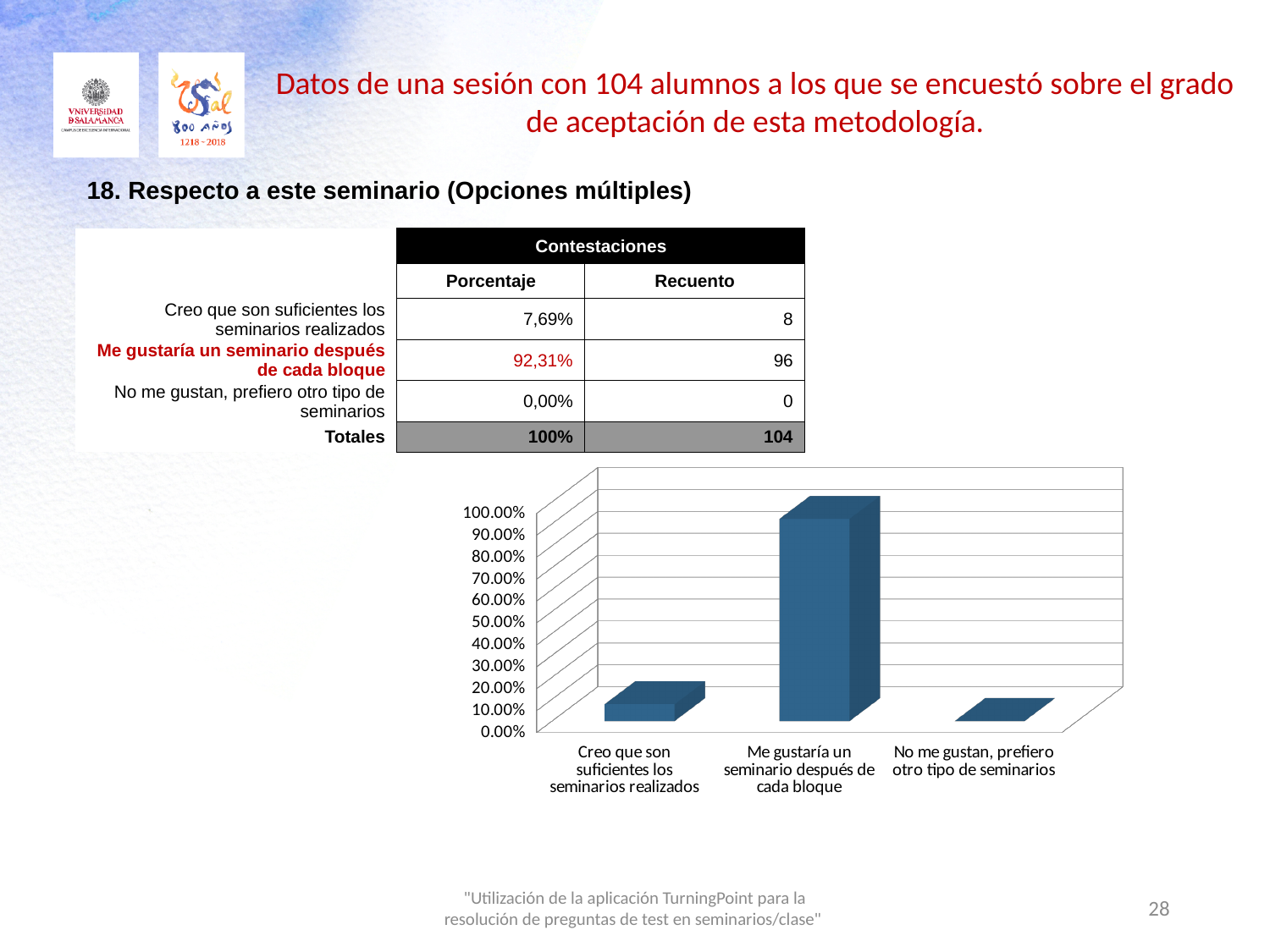

Datos de una sesión con 104 alumnos a los que se encuestó sobre el grado de aceptación de esta metodología.
| 18. Respecto a este seminario (Opciones múltiples) |  |  |  |
| --- | --- | --- | --- |
|  |  |  |  |
|  | Contestaciones |  |  |
|  | Porcentaje |  | Recuento |
| Creo que son suficientes los seminarios realizados | 7,69% |  | 8 |
| Me gustaría un seminario después de cada bloque | 92,31% |  | 96 |
| No me gustan, prefiero otro tipo de seminarios | 0,00% |  | 0 |
| Totales | 100% |  | 104 |

[unsupported chart]

"Utilización de la aplicación TurningPoint para la resolución de preguntas de test en seminarios/clase"
28

[unsupported chart]

[unsupported chart]